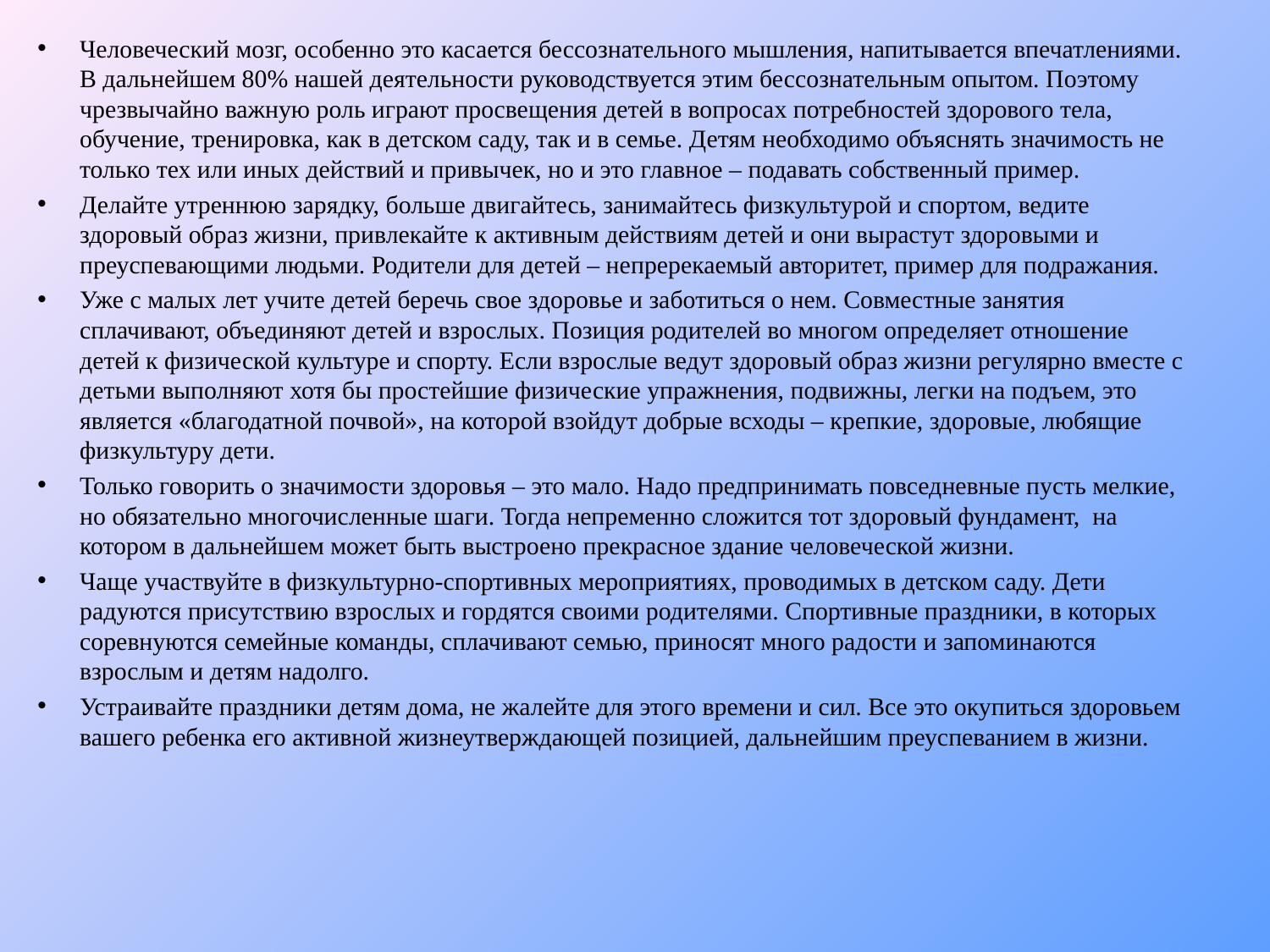

Человеческий мозг, особенно это касается бессознательного мышления, напитывается впечатлениями. В дальнейшем 80% нашей деятельности руководствуется этим бессознательным опытом. Поэтому чрезвычайно важную роль играют просвещения детей в вопросах потребностей здорового тела, обучение, тренировка, как в детском саду, так и в семье. Детям необходимо объяснять значимость не только тех или иных действий и привычек, но и это главное – подавать собственный пример.
Делайте утреннюю зарядку, больше двигайтесь, занимайтесь физкультурой и спортом, ведите здоровый образ жизни, привлекайте к активным действиям детей и они вырастут здоровыми и преуспевающими людьми. Родители для детей – непререкаемый авторитет, пример для подражания.
Уже с малых лет учите детей беречь свое здоровье и заботиться о нем. Совместные занятия сплачивают, объединяют детей и взрослых. Позиция родителей во многом определяет отношение детей к физической культуре и спорту. Если взрослые ведут здоровый образ жизни регулярно вместе с детьми выполняют хотя бы простейшие физические упражнения, подвижны, легки на подъем, это является «благодатной почвой», на которой взойдут добрые всходы – крепкие, здоровые, любящие физкультуру дети.
Только говорить о значимости здоровья – это мало. Надо предпринимать повседневные пусть мелкие, но обязательно многочисленные шаги. Тогда непременно сложится тот здоровый фундамент,  на котором в дальнейшем может быть выстроено прекрасное здание человеческой жизни.
Чаще участвуйте в физкультурно-спортивных мероприятиях, проводимых в детском саду. Дети радуются присутствию взрослых и гордятся своими родителями. Спортивные праздники, в которых соревнуются семейные команды, сплачивают семью, приносят много радости и запоминаются взрослым и детям надолго.
Устраивайте праздники детям дома, не жалейте для этого времени и сил. Все это окупиться здоровьем вашего ребенка его активной жизнеутверждающей позицией, дальнейшим преуспеванием в жизни.